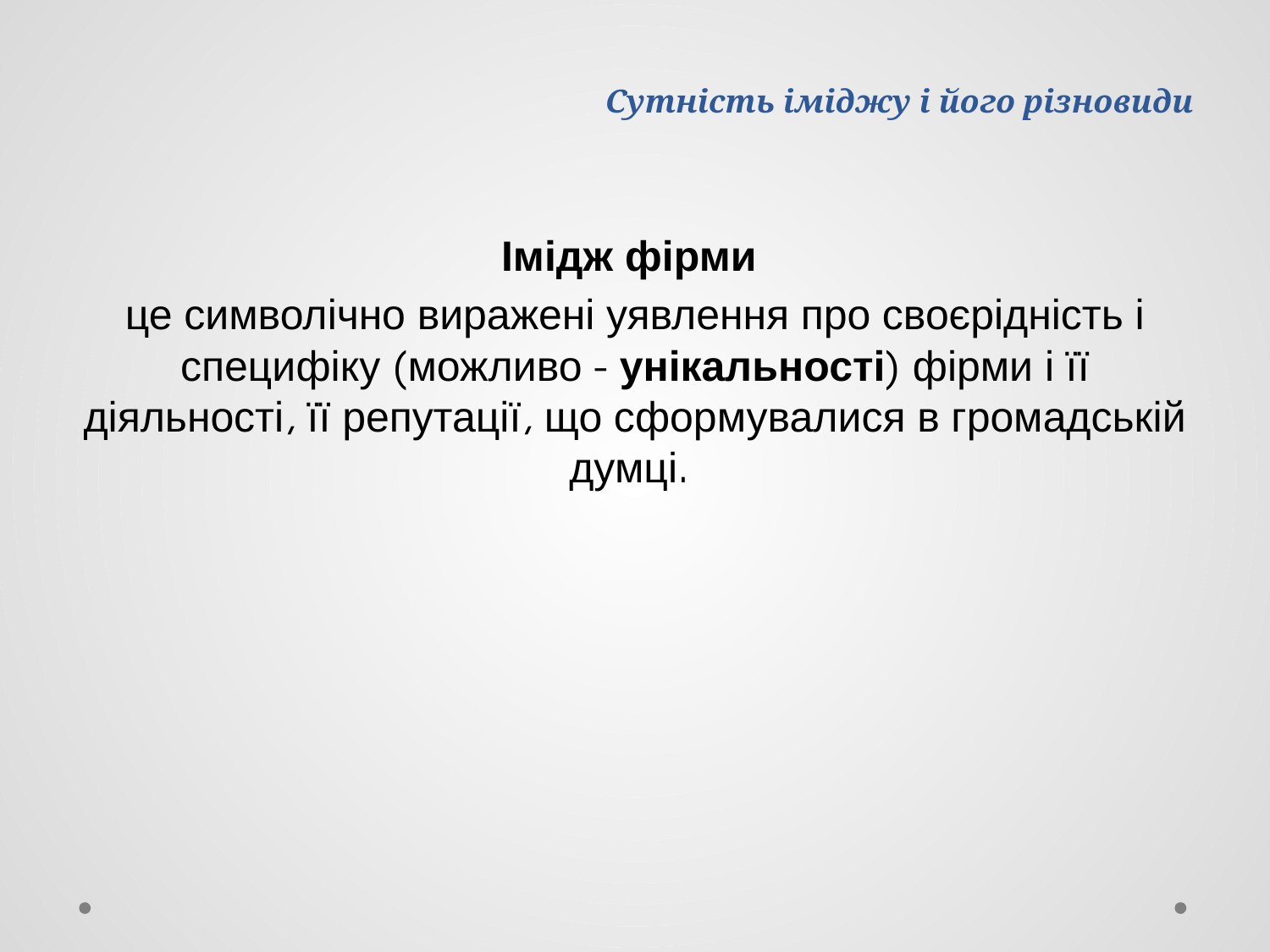

# Сутність іміджу і його різновиди
Імідж фірми
це символічно виражені уявлення про своєрідність і специфіку (можливо - унікальності) фірми і її діяльності, її репутації, що сформувалися в громадській думці.